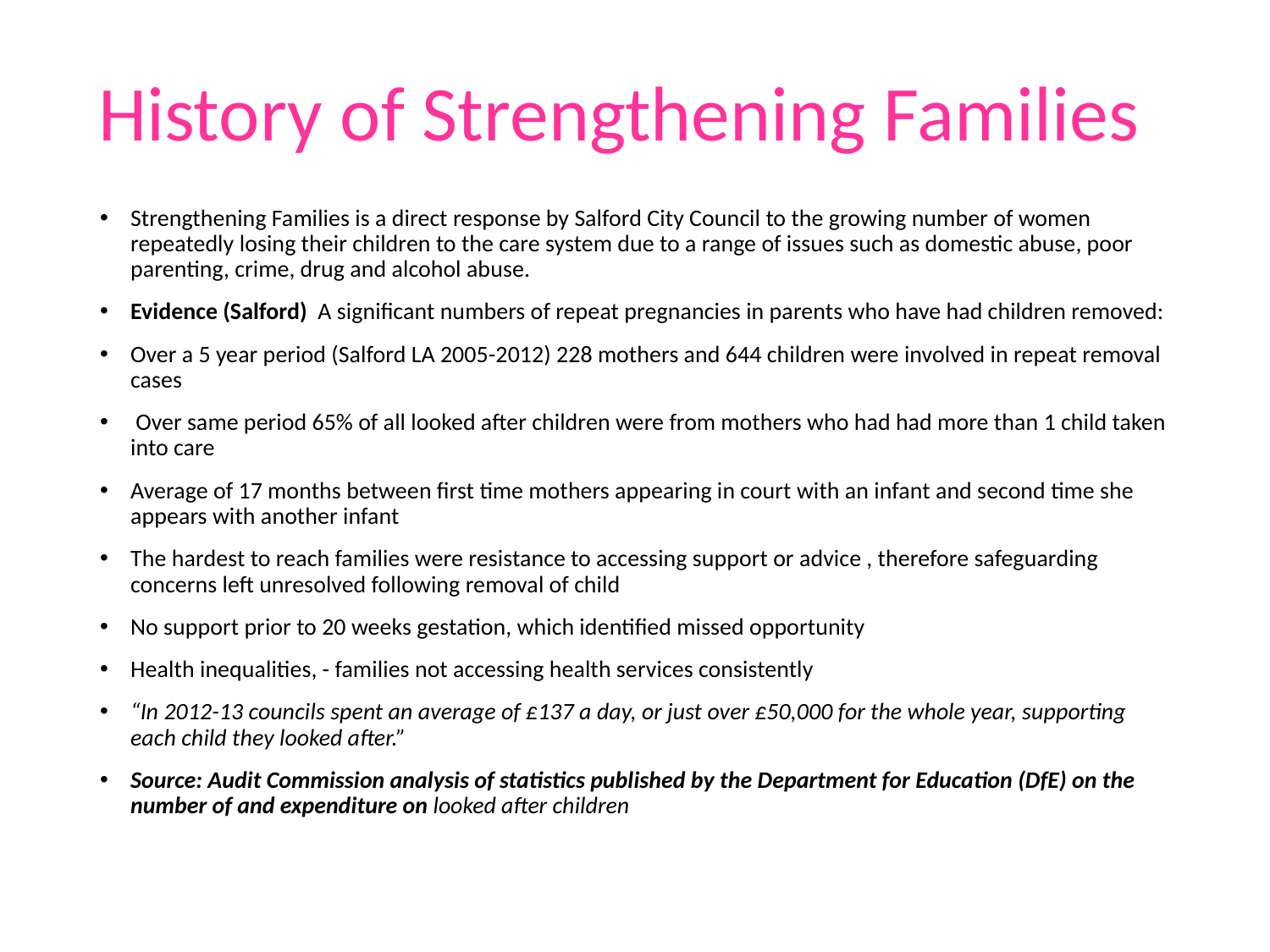

# History of Strengthening Families
Strengthening Families is a direct response by Salford City Council to the growing number of women repeatedly losing their children to the care system due to a range of issues such as domestic abuse, poor parenting, crime, drug and alcohol abuse.
Evidence (Salford)  A significant numbers of repeat pregnancies in parents who have had children removed:
Over a 5 year period (Salford LA 2005-2012) 228 mothers and 644 children were involved in repeat removal cases
 Over same period 65% of all looked after children were from mothers who had had more than 1 child taken into care
Average of 17 months between first time mothers appearing in court with an infant and second time she appears with another infant
The hardest to reach families were resistance to accessing support or advice , therefore safeguarding concerns left unresolved following removal of child
No support prior to 20 weeks gestation, which identified missed opportunity
Health inequalities, - families not accessing health services consistently
“In 2012-13 councils spent an average of £137 a day, or just over £50,000 for the whole year, supporting each child they looked after.”
Source: Audit Commission analysis of statistics published by the Department for Education (DfE) on the number of and expenditure on looked after children